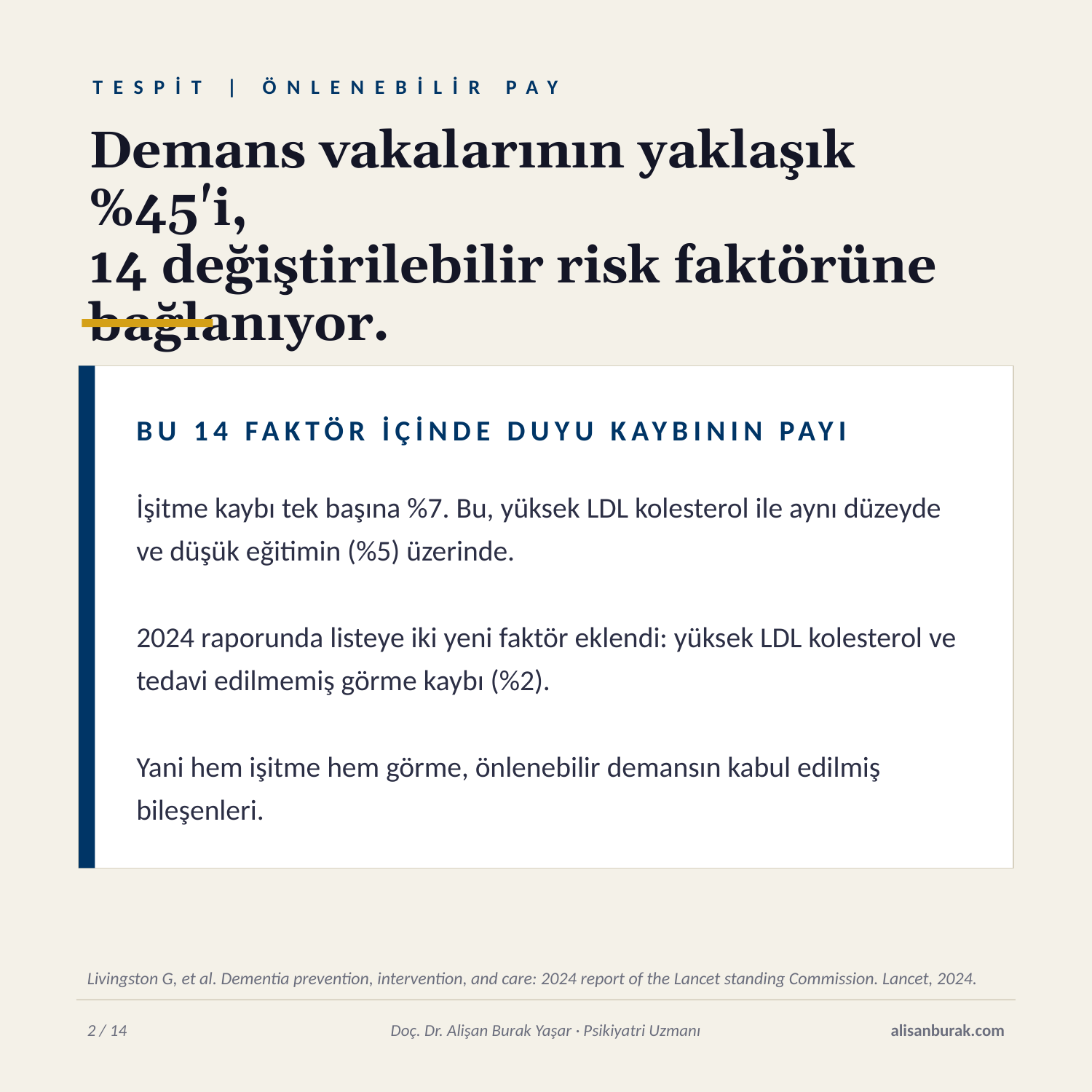

TESPİT | ÖNLENEBİLİR PAY
Demans vakalarının yaklaşık %45'i,
14 değiştirilebilir risk faktörüne
bağlanıyor.

BU 14 FAKTÖR İÇİNDE DUYU KAYBININ PAYI
İşitme kaybı tek başına %7. Bu, yüksek LDL kolesterol ile aynı düzeyde ve düşük eğitimin (%5) üzerinde.

2024 raporunda listeye iki yeni faktör eklendi: yüksek LDL kolesterol ve tedavi edilmemiş görme kaybı (%2).

Yani hem işitme hem görme, önlenebilir demansın kabul edilmiş bileşenleri.
Livingston G, et al. Dementia prevention, intervention, and care: 2024 report of the Lancet standing Commission. Lancet, 2024.

2 / 14
Doç. Dr. Alişan Burak Yaşar · Psikiyatri Uzmanı
alisanburak.com